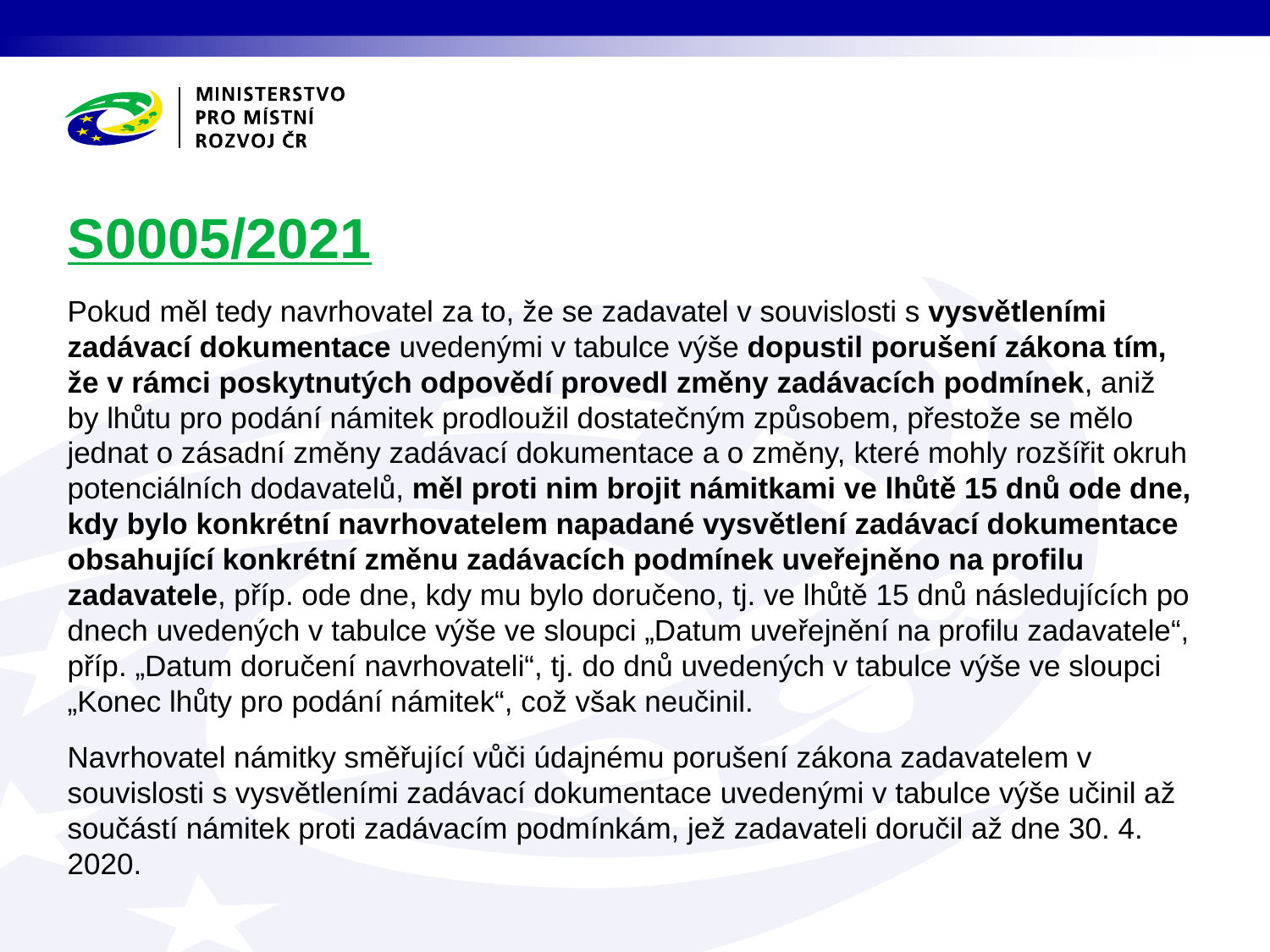

# S0005/2021
Pokud měl tedy navrhovatel za to, že se zadavatel v souvislosti s vysvětleními zadávací dokumentace uvedenými v tabulce výše dopustil porušení zákona tím, že v rámci poskytnutých odpovědí provedl změny zadávacích podmínek, aniž by lhůtu pro podání námitek prodloužil dostatečným způsobem, přestože se mělo jednat o zásadní změny zadávací dokumentace a o změny, které mohly rozšířit okruh potenciálních dodavatelů, měl proti nim brojit námitkami ve lhůtě 15 dnů ode dne, kdy bylo konkrétní navrhovatelem napadané vysvětlení zadávací dokumentace obsahující konkrétní změnu zadávacích podmínek uveřejněno na profilu zadavatele, příp. ode dne, kdy mu bylo doručeno, tj. ve lhůtě 15 dnů následujících po dnech uvedených v tabulce výše ve sloupci „Datum uveřejnění na profilu zadavatele“, příp. „Datum doručení navrhovateli“, tj. do dnů uvedených v tabulce výše ve sloupci „Konec lhůty pro podání námitek“, což však neučinil.
Navrhovatel námitky směřující vůči údajnému porušení zákona zadavatelem v souvislosti s vysvětleními zadávací dokumentace uvedenými v tabulce výše učinil až součástí námitek proti zadávacím podmínkám, jež zadavateli doručil až dne 30. 4. 2020.